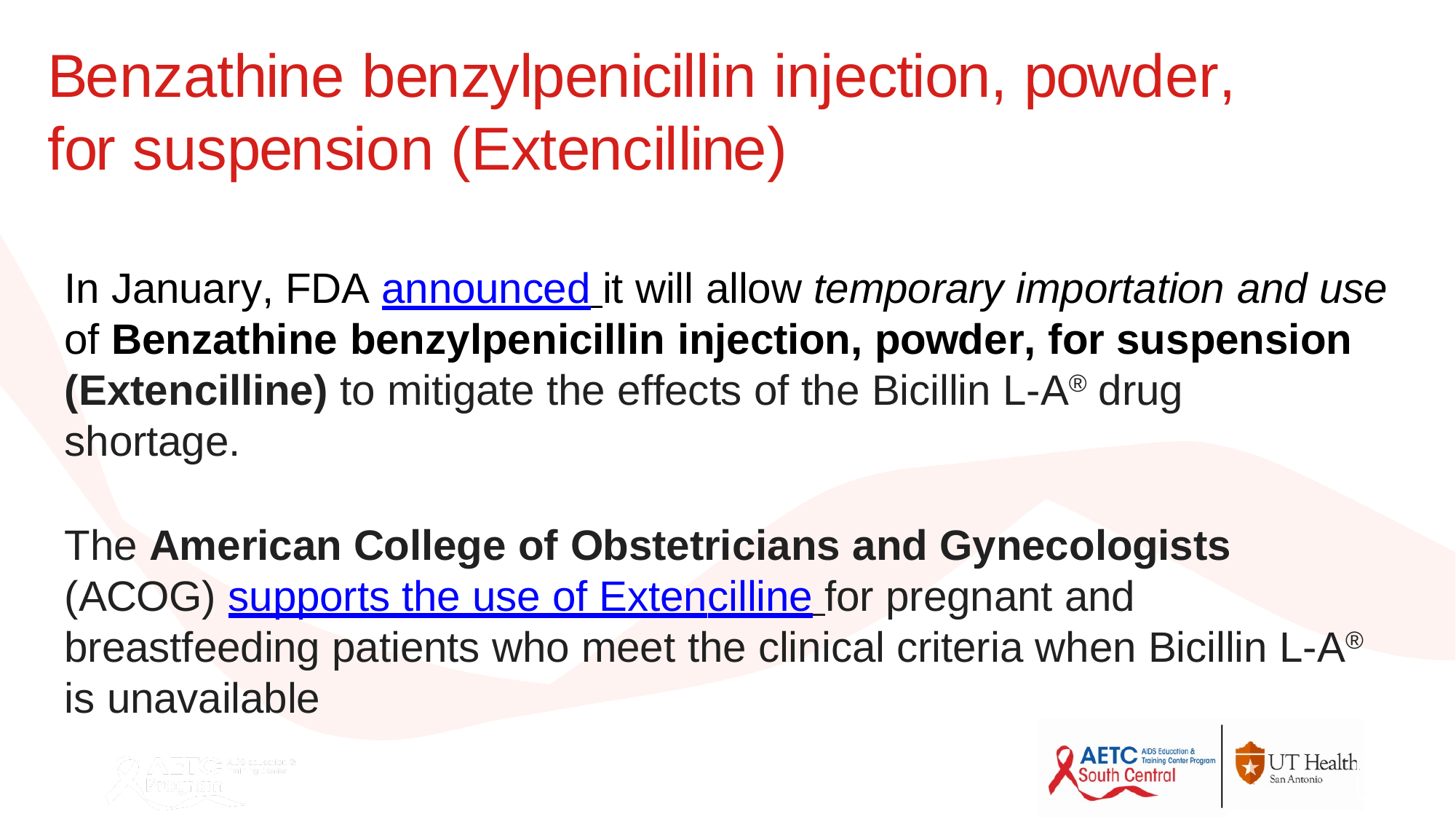

Benzathine benzylpenicillin injection, powder, for suspension (Extencilline)
In January, FDA announced it will allow temporary importation and use of Benzathine benzylpenicillin injection, powder, for suspension (Extencilline) to mitigate the effects of the Bicillin L-A® drug
shortage.

The American College of Obstetricians and Gynecologists (ACOG) supports the use of Extencilline for pregnant and breastfeeding patients who meet the clinical criteria when Bicillin L-A® is unavailable